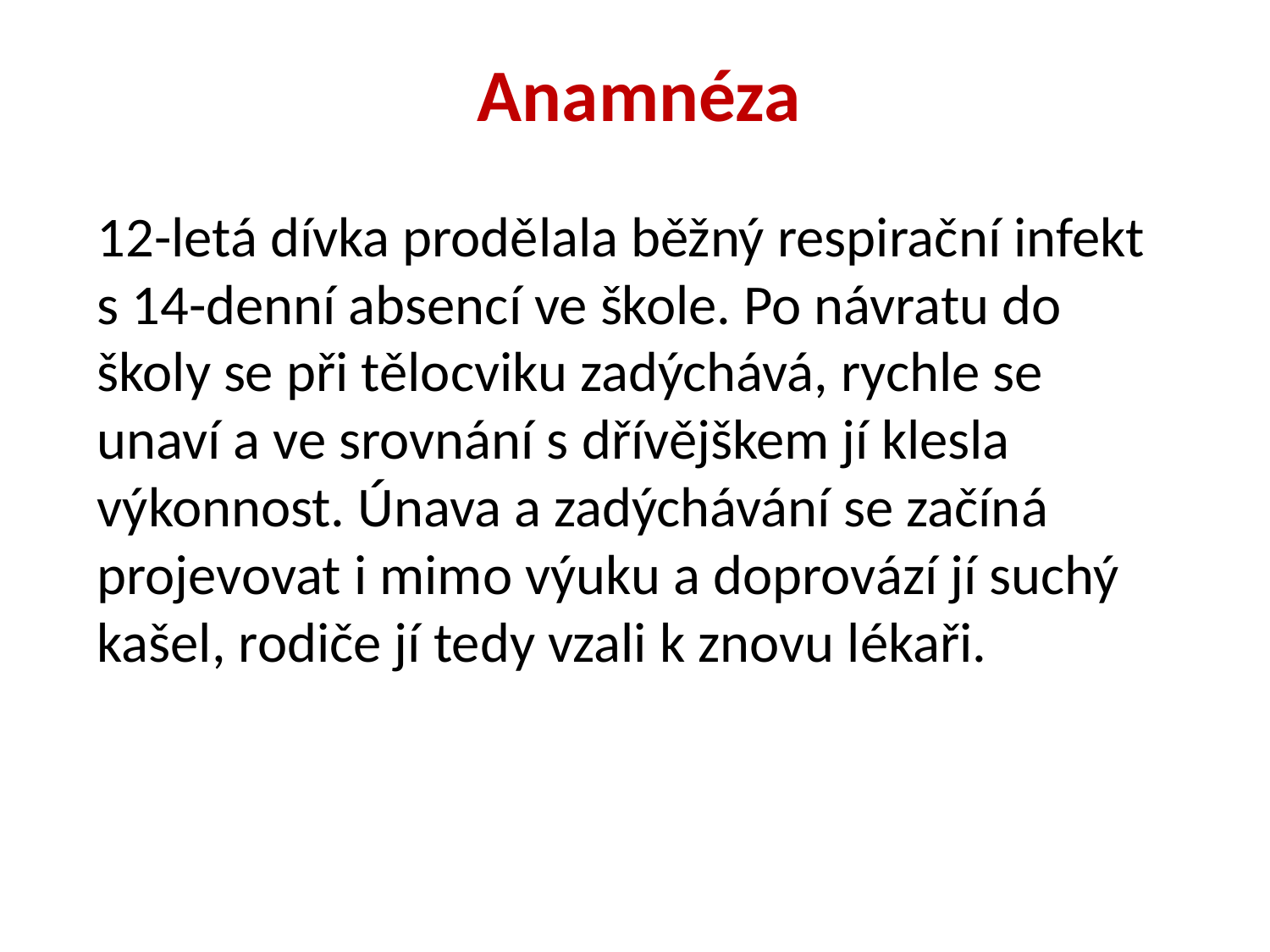

Anamnéza
12-letá dívka prodělala běžný respirační infekt
s 14-denní absencí ve škole. Po návratu do
školy se při tělocviku zadýchává, rychle se
unaví a ve srovnání s dřívějškem jí klesla
výkonnost. Únava a zadýchávání se začíná
projevovat i mimo výuku a doprovází jí suchý
kašel, rodiče jí tedy vzali k znovu lékaři.